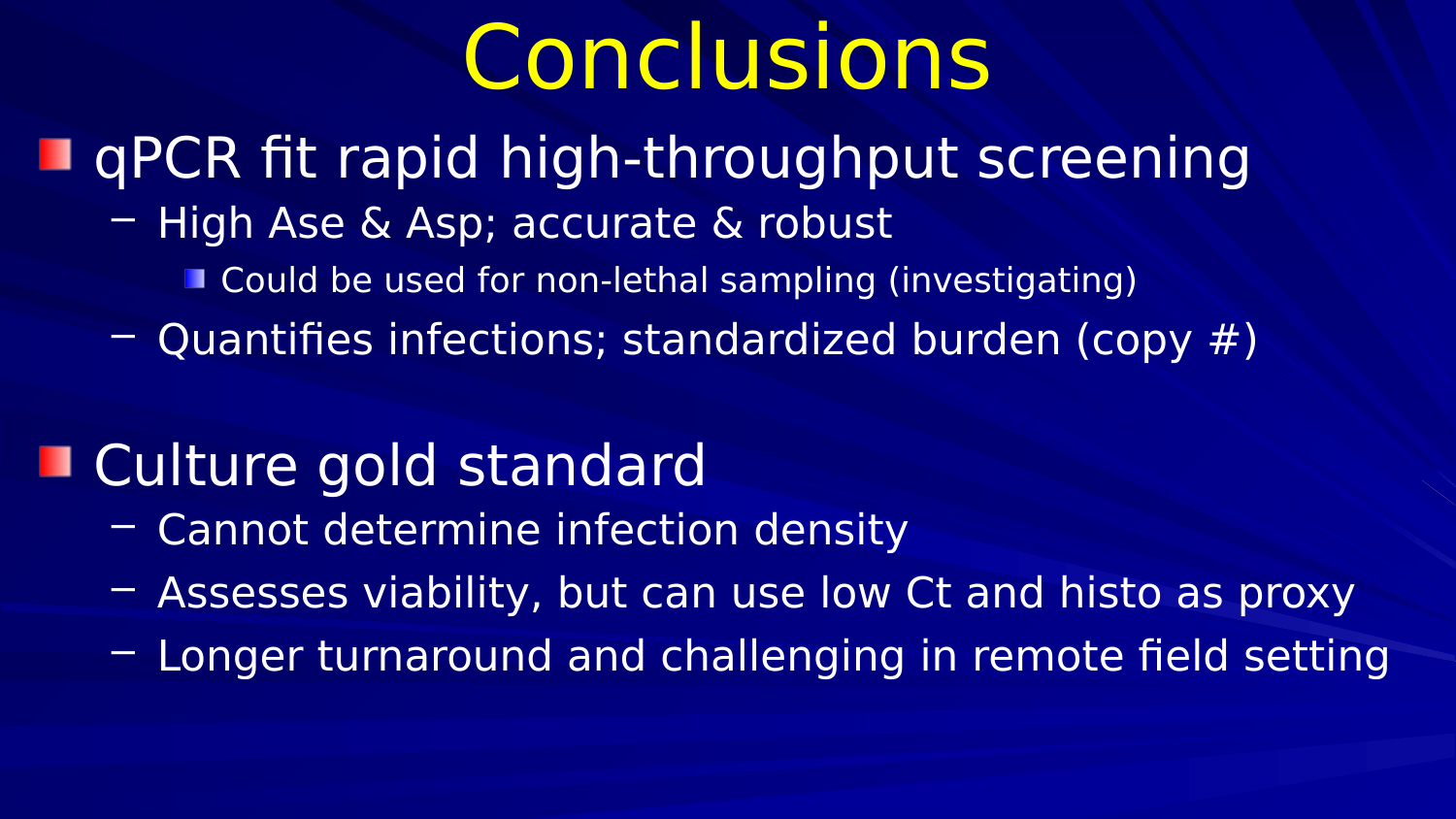

# Conclusions
qPCR fit rapid high-throughput screening
High Ase & Asp; accurate & robust
Could be used for non-lethal sampling (investigating)
Quantifies infections; standardized burden (copy #)

Culture gold standard
Cannot determine infection density
Assesses viability, but can use low Ct and histo as proxy
Longer turnaround and challenging in remote field setting